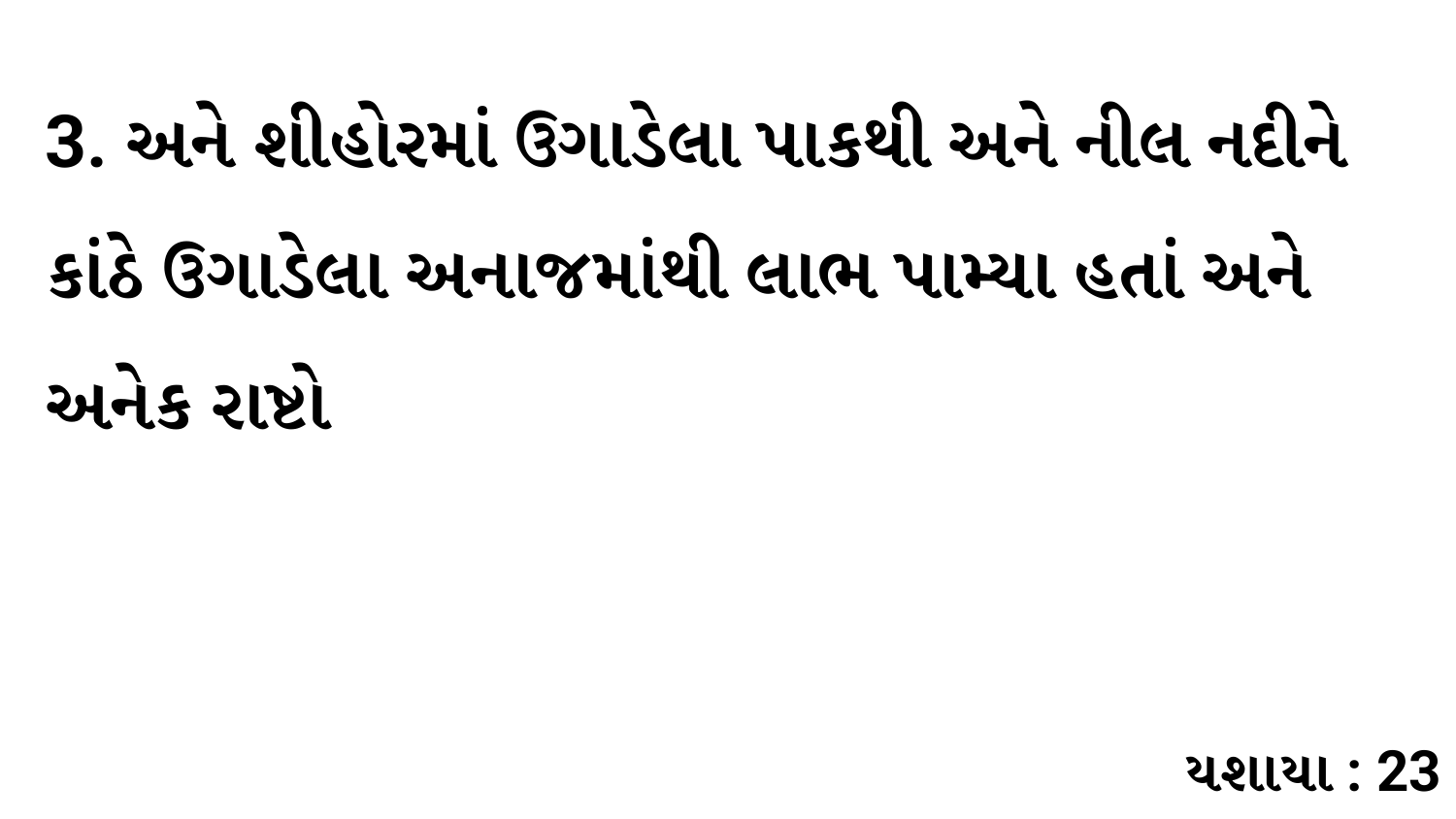

3. અને શીહોરમાં ઉગાડેલા પાકથી અને નીલ નદીને કાંઠે ઉગાડેલા અનાજમાંથી લાભ પામ્યા હતાં અને અનેક રાષ્ટો
યશાયા : 23